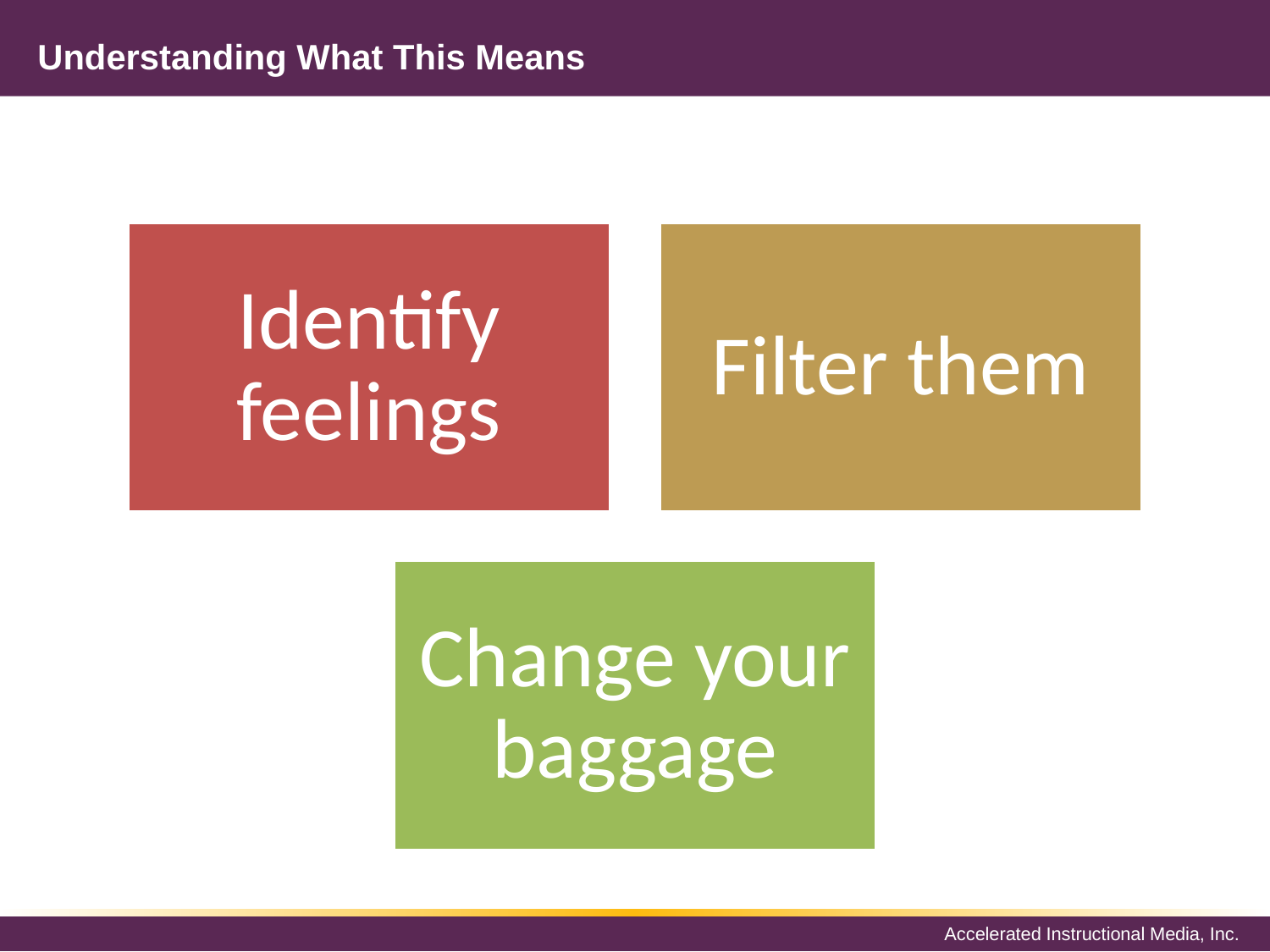

# Understanding What This Means

Identify feelings
Filter them
Change your baggage